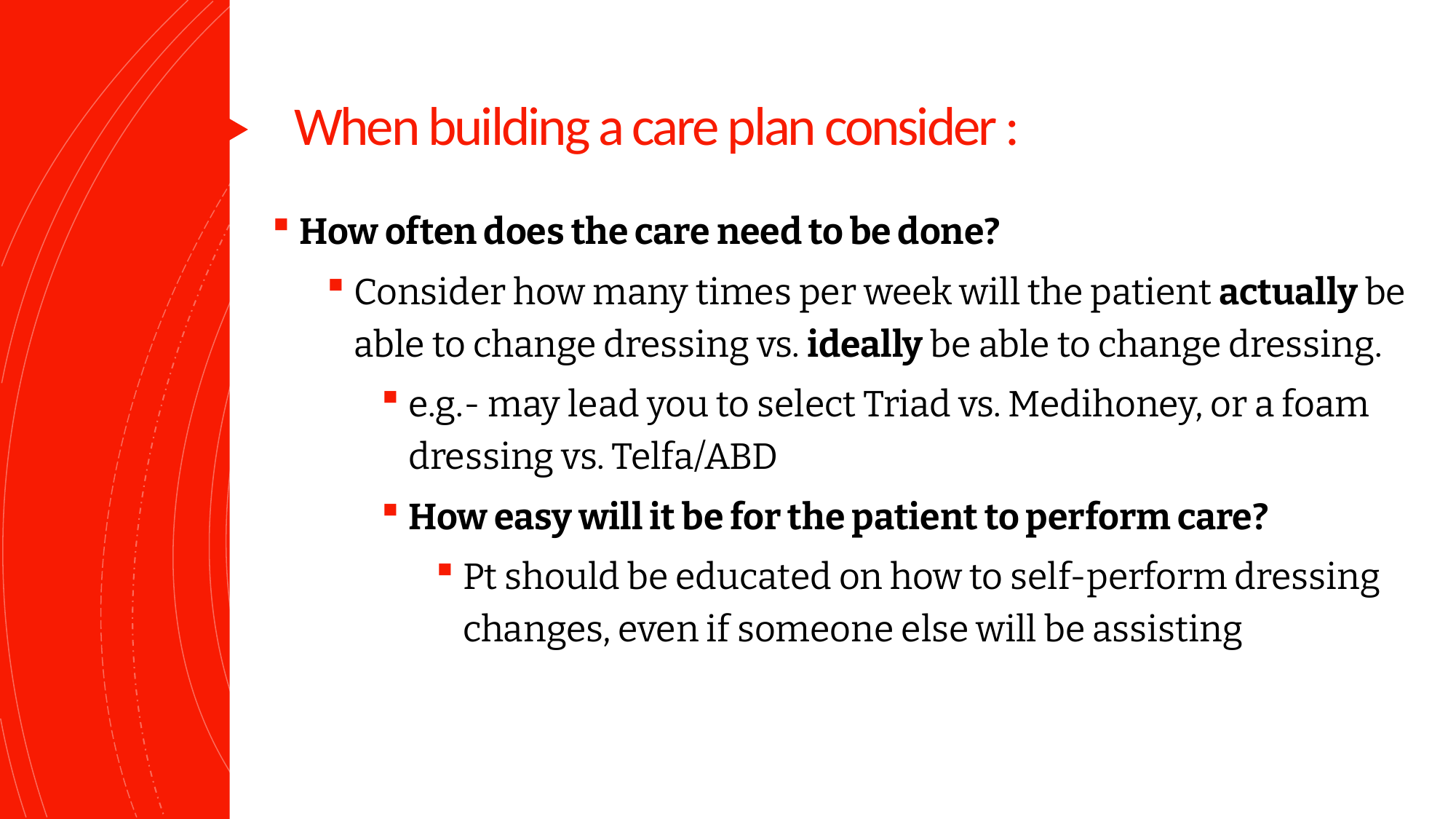

# When building a care plan consider :

How often does the care need to be done?
Consider how many times per week will the patient actually be able to change dressing vs. ideally be able to change dressing.
e.g.- may lead you to select Triad vs. Medihoney, or a foam dressing vs. Telfa/ABD
How easy will it be for the patient to perform care?
Pt should be educated on how to self-perform dressing changes, even if someone else will be assisting